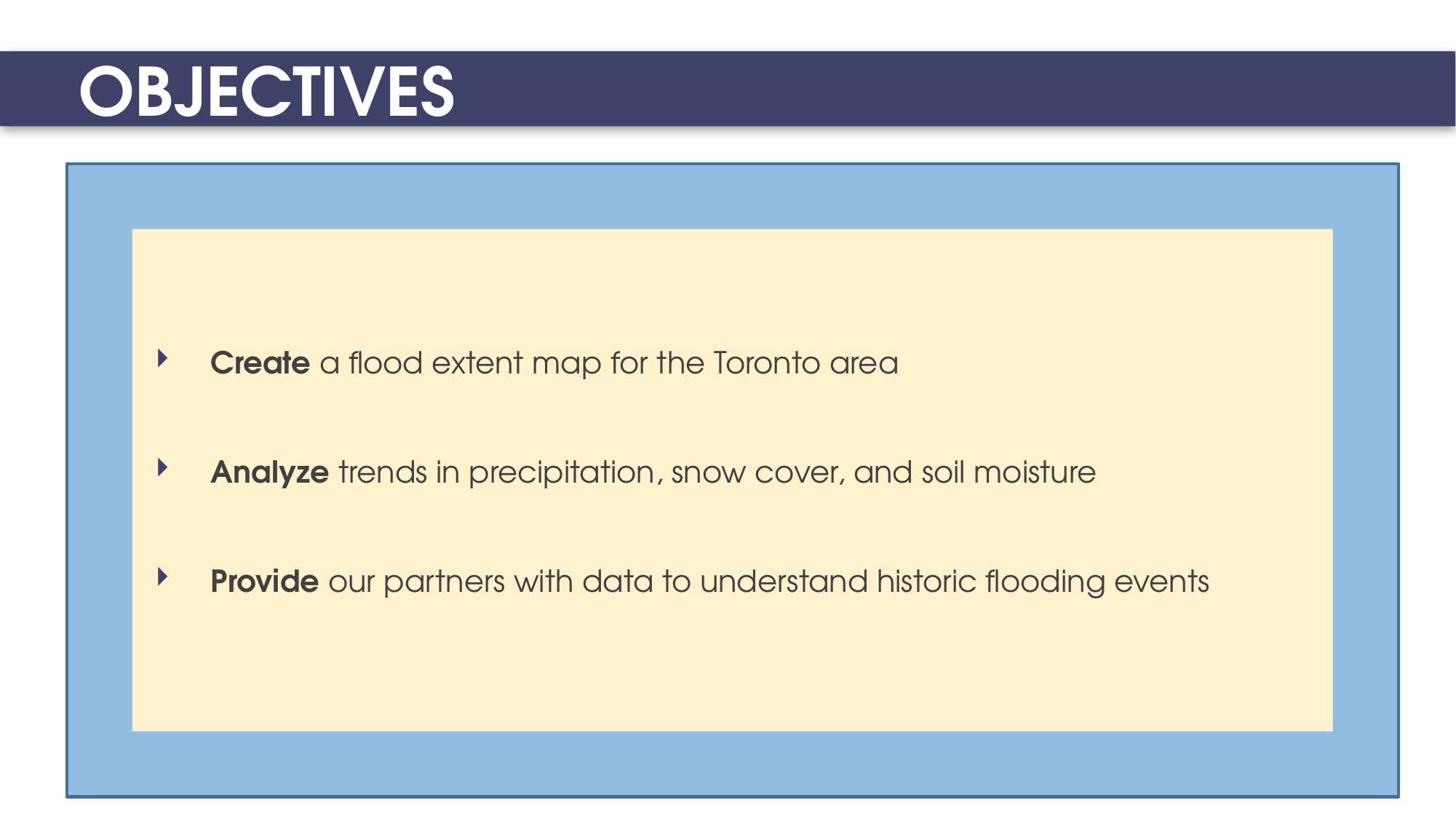

# OBJECTIVES

Create a flood extent map for the Toronto area
Analyze trends in precipitation, snow cover, and soil moisture
Provide our partners with data to understand historic flooding events